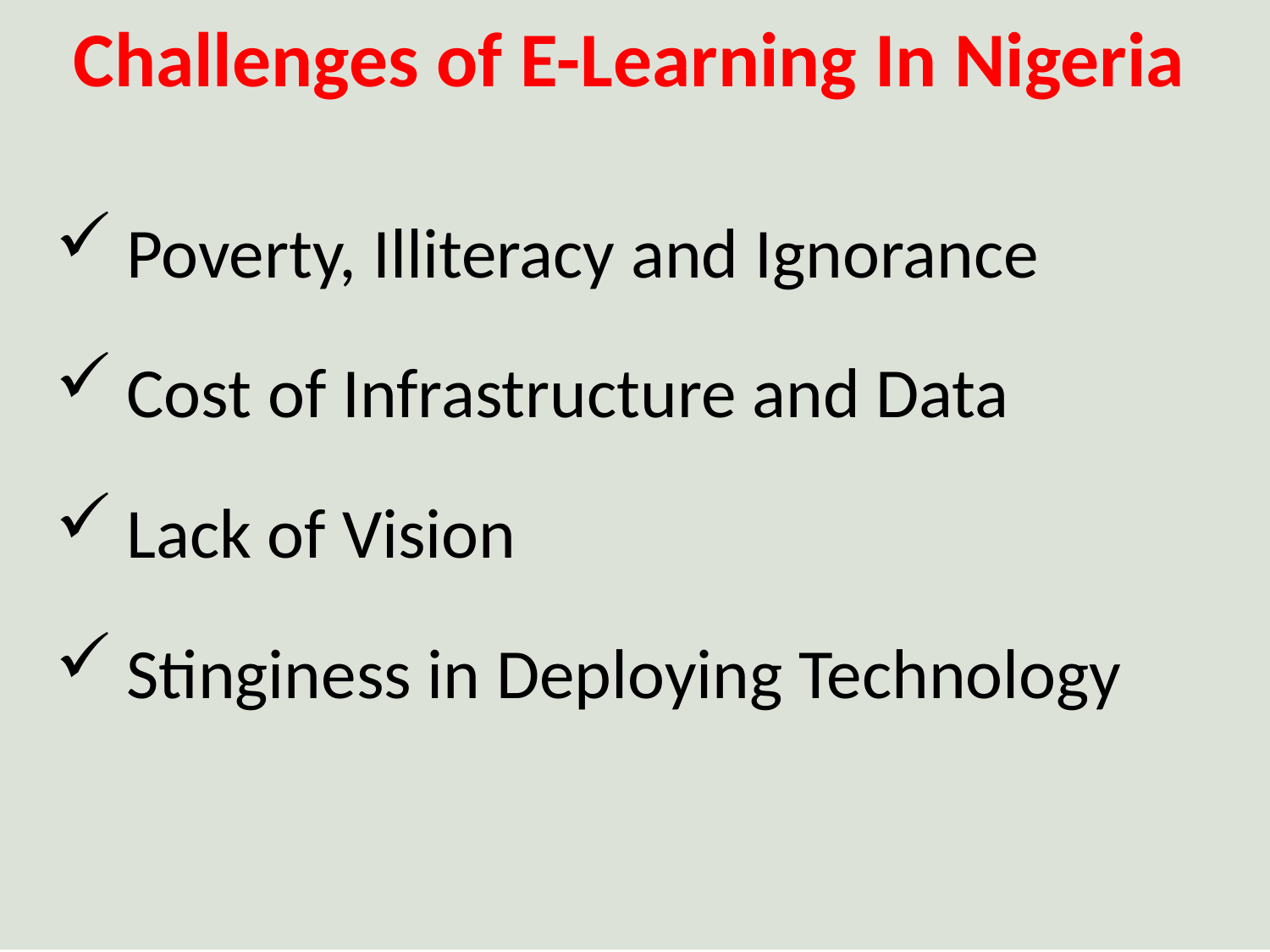

Challenges of E-Learning In Nigeria
Poverty, Illiteracy and Ignorance
Cost of Infrastructure and Data
Lack of Vision
Stinginess in Deploying Technology